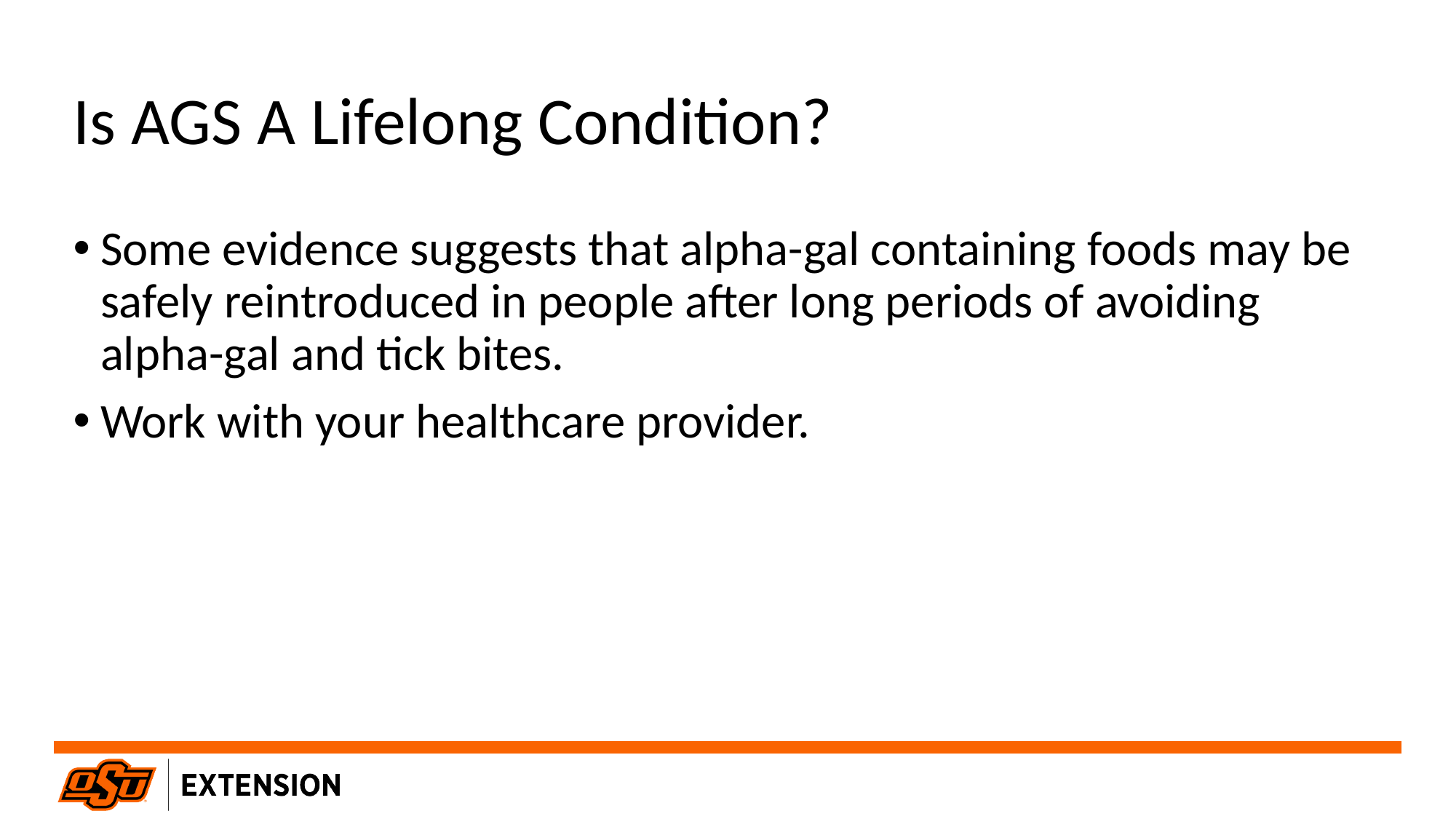

# Is AGS A Lifelong Condition?
Some evidence suggests that alpha-gal containing foods may be safely reintroduced in people after long periods of avoiding alpha-gal and tick bites.
Work with your healthcare provider.